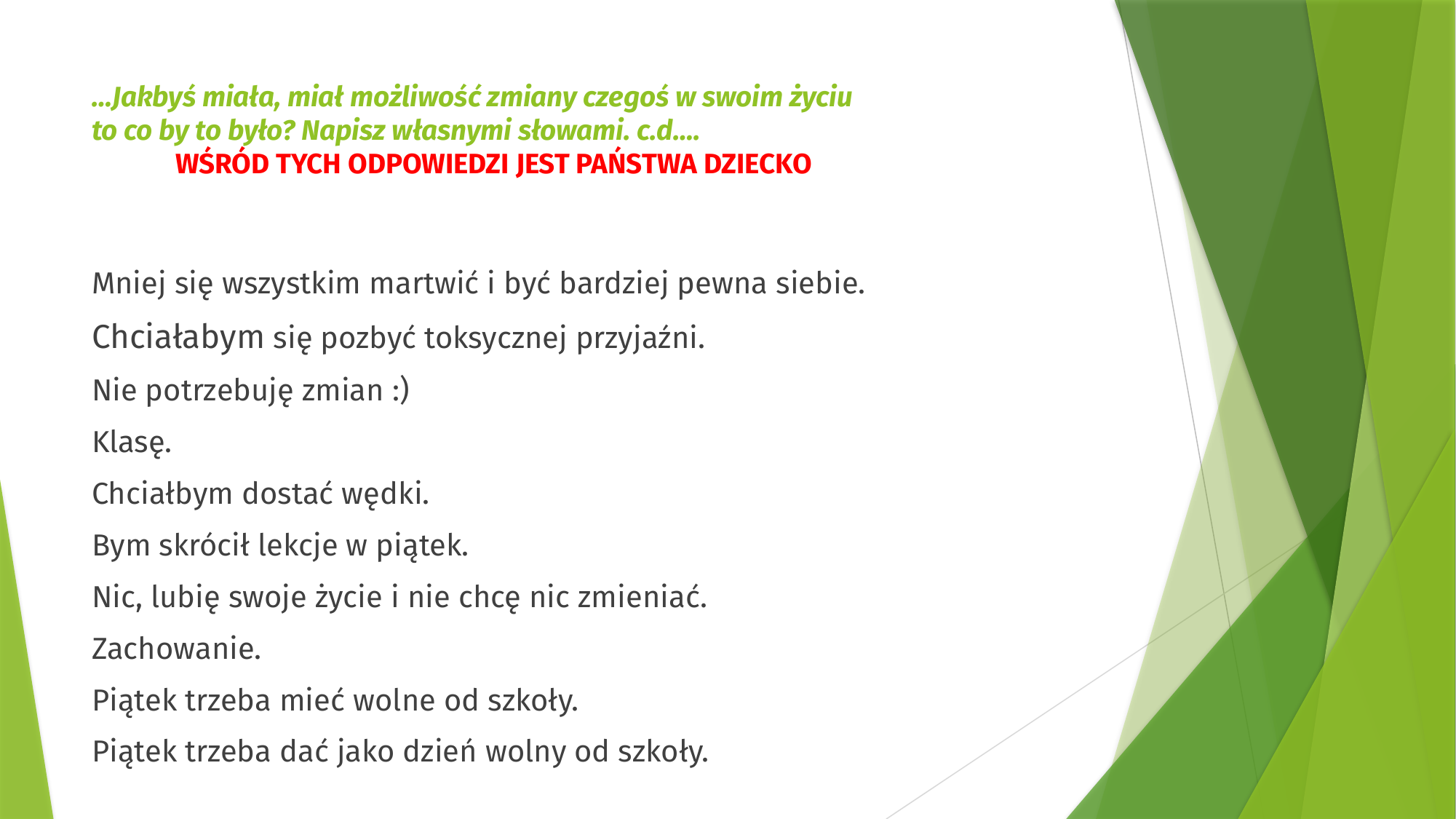

# …Jakbyś miała, miał możliwość zmiany czegoś w swoim życiu to co by to było? Napisz własnymi słowami. c.d…. WŚRÓD TYCH ODPOWIEDZI JEST PAŃSTWA DZIECKO
Mniej się wszystkim martwić i być bardziej pewna siebie.
Chciałabym się pozbyć toksycznej przyjaźni.
Nie potrzebuję zmian :)
Klasę.
Chciałbym dostać wędki.
Bym skrócił lekcje w piątek.
Nic, lubię swoje życie i nie chcę nic zmieniać.
Zachowanie.
Piątek trzeba mieć wolne od szkoły.
Piątek trzeba dać jako dzień wolny od szkoły.